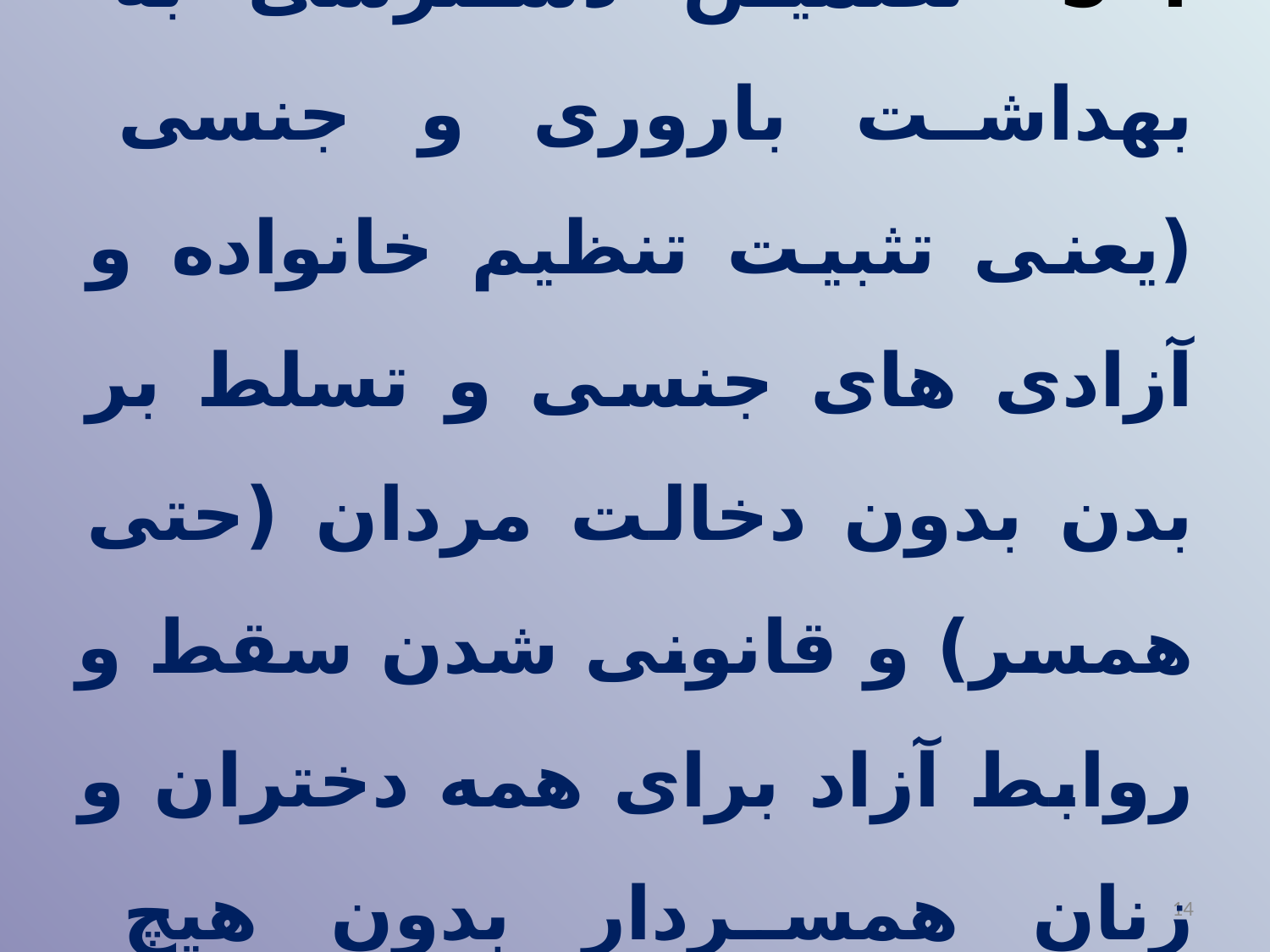

# 5-4- تضمین دسترسی به بهداشت باروری و جنسی (یعنی تثبیت تنظیم خانواده و آزادی های جنسی و تسلط بر بدن بدون دخالت مردان (حتی همسر) و قانونی شدن سقط و روابط آزاد برای همه دختران و زنان همسردار بدون هیچ نظارتی
14